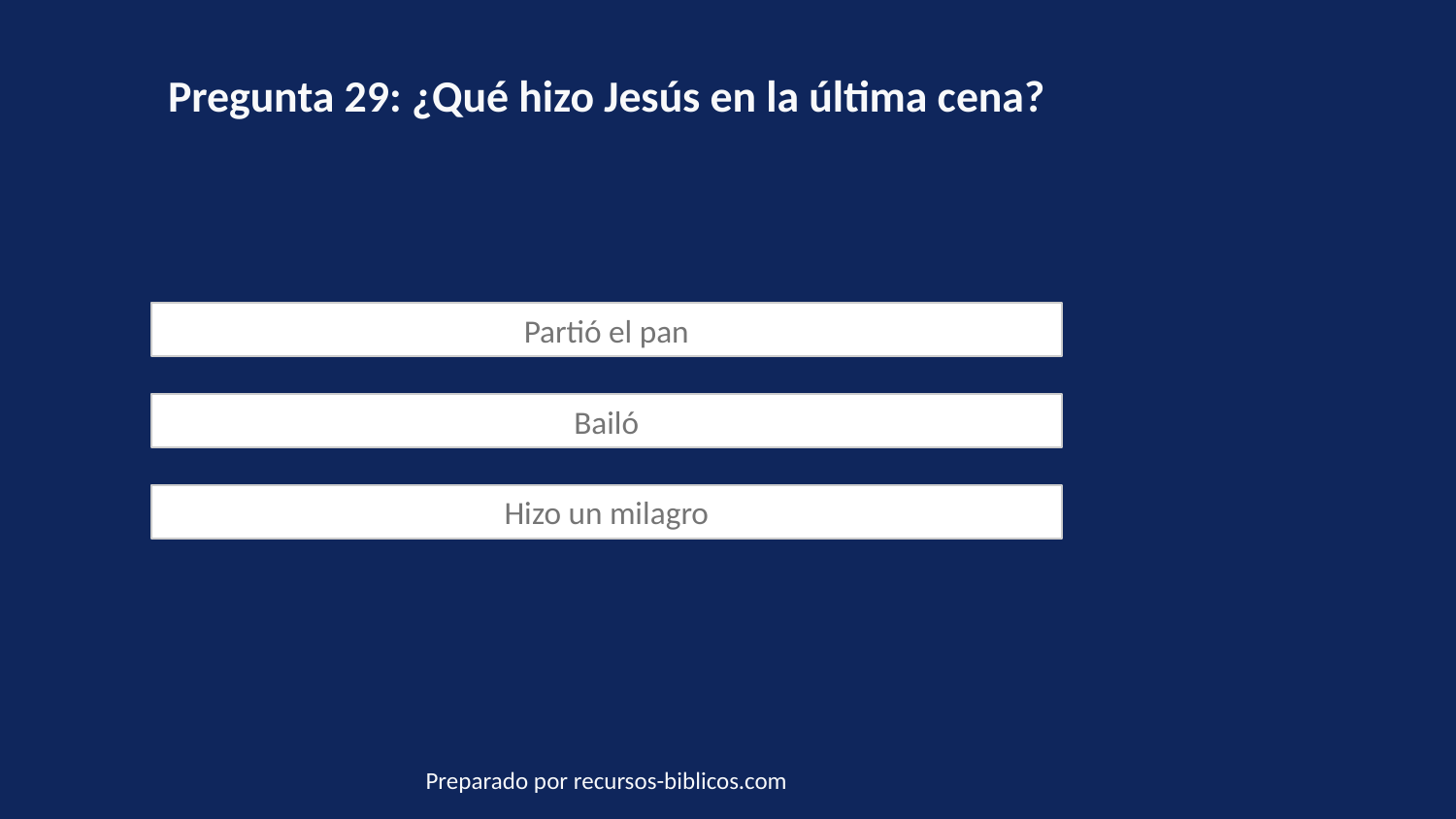

Pregunta 29: ¿Qué hizo Jesús en la última cena?
Partió el pan
Bailó
Hizo un milagro
Preparado por recursos-biblicos.com